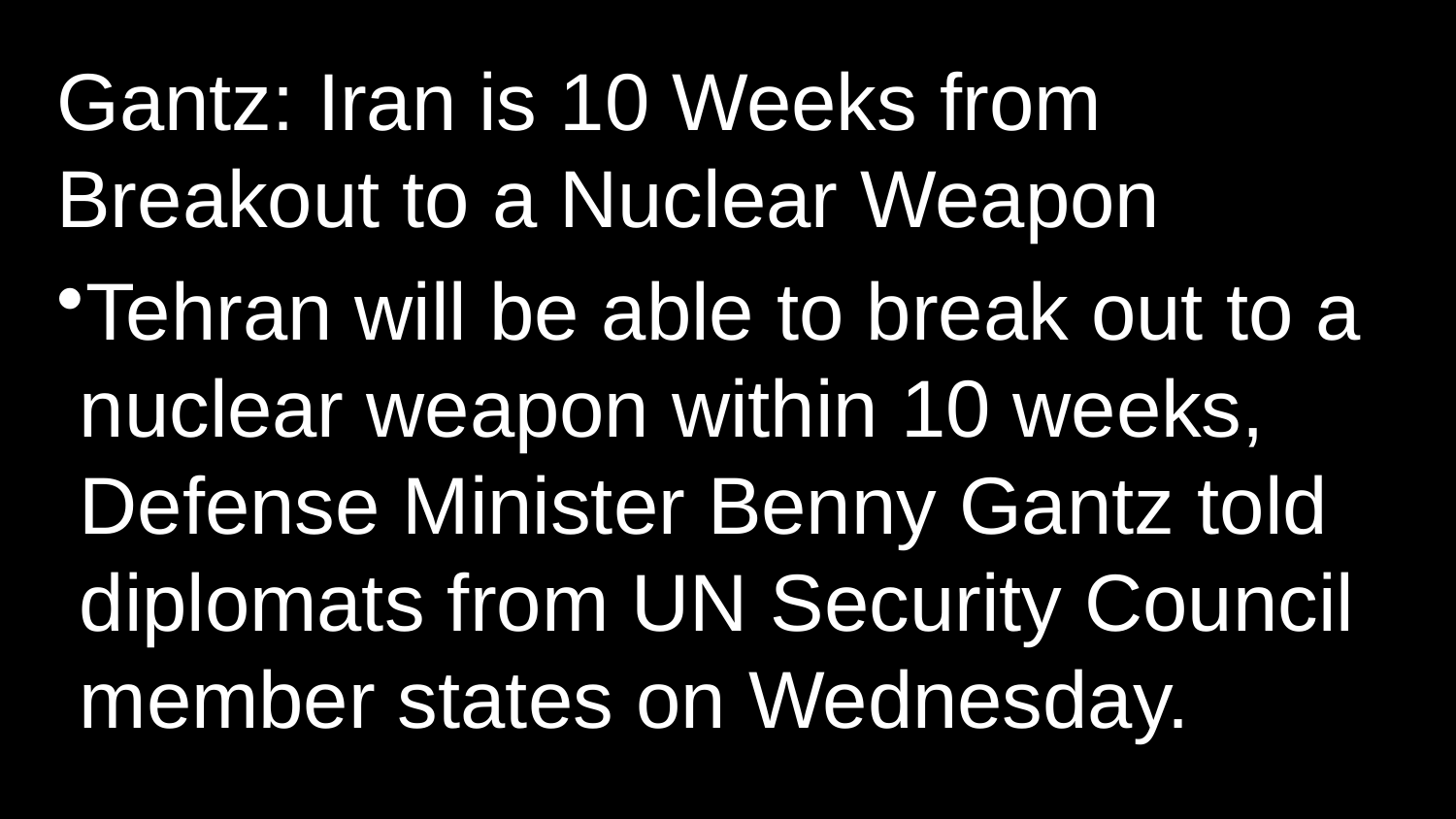

Gantz: Iran is 10 Weeks from Breakout to a Nuclear Weapon
Tehran will be able to break out to a nuclear weapon within 10 weeks, Defense Minister Benny Gantz told diplomats from UN Security Council member states on Wednesday.